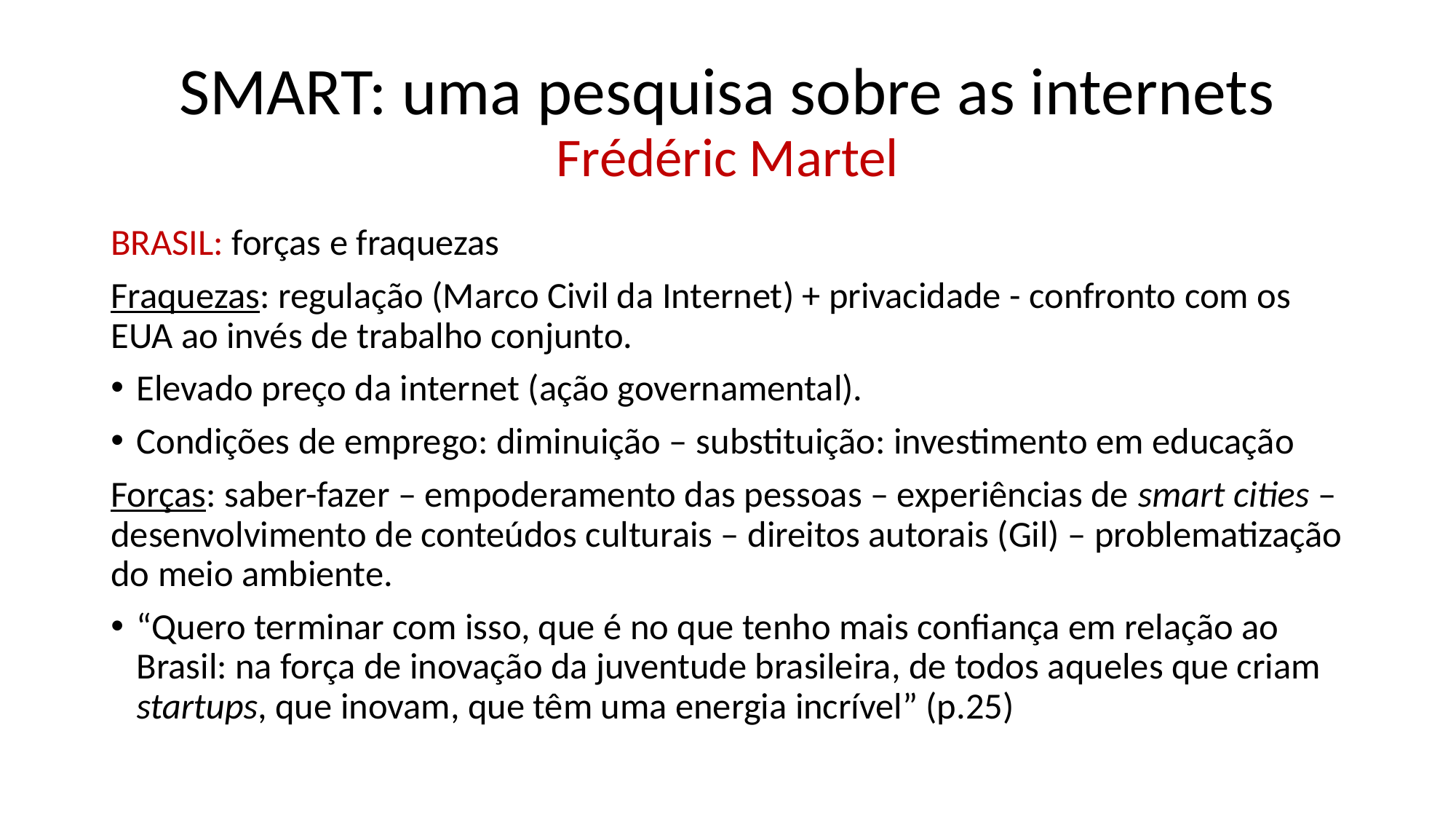

# SMART: uma pesquisa sobre as internets Frédéric Martel
BRASIL: forças e fraquezas
Fraquezas: regulação (Marco Civil da Internet) + privacidade - confronto com os EUA ao invés de trabalho conjunto.
Elevado preço da internet (ação governamental).
Condições de emprego: diminuição – substituição: investimento em educação
Forças: saber-fazer – empoderamento das pessoas – experiências de smart cities – desenvolvimento de conteúdos culturais – direitos autorais (Gil) – problematização do meio ambiente.
“Quero terminar com isso, que é no que tenho mais confiança em relação ao Brasil: na força de inovação da juventude brasileira, de todos aqueles que criam startups, que inovam, que têm uma energia incrível” (p.25)